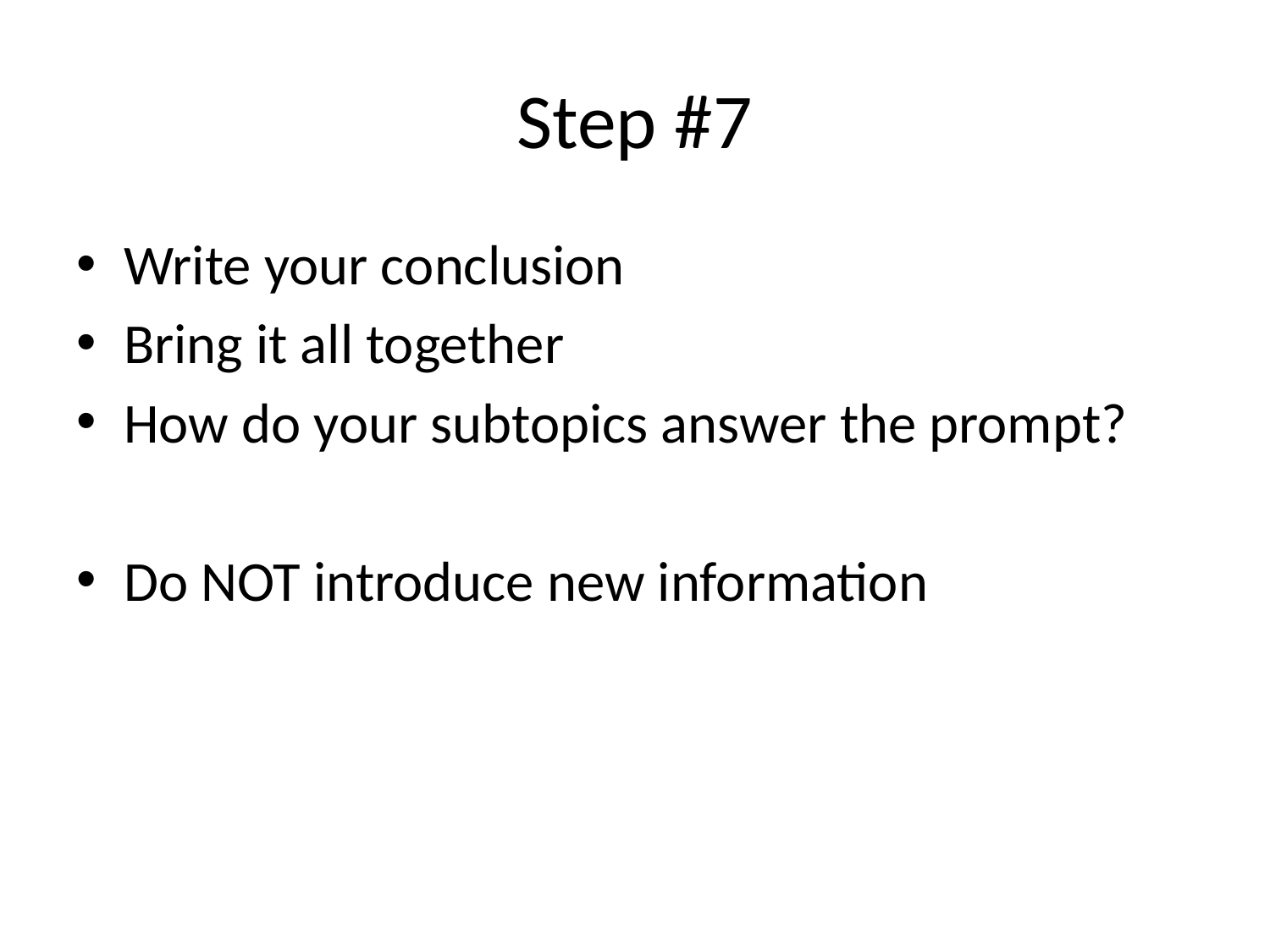

# Step #7
Write your conclusion
Bring it all together
How do your subtopics answer the prompt?

Do NOT introduce new information